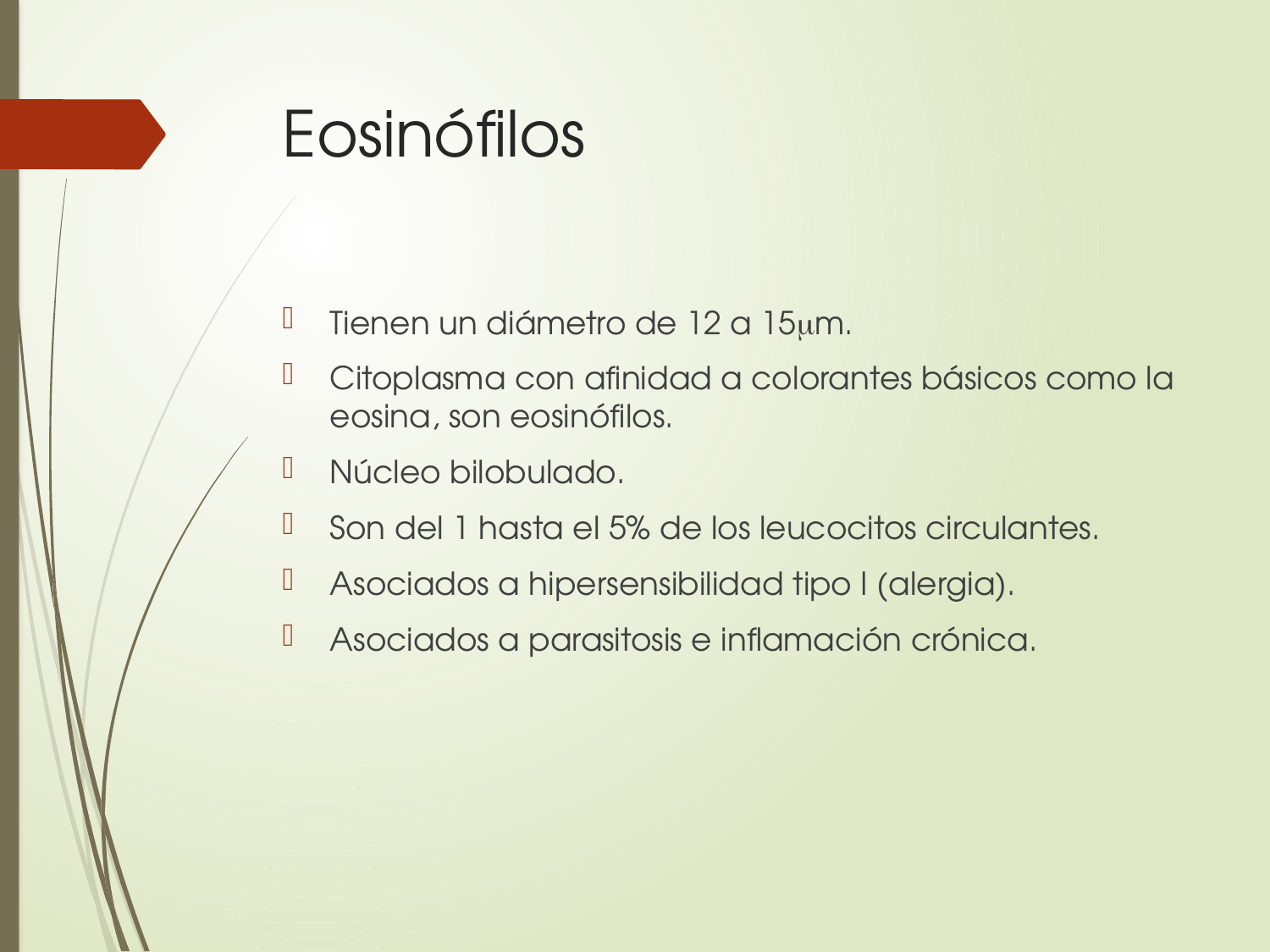

# Eosinófilos
Tienen un diámetro de 12 a 15μm.
Citoplasma con afinidad a colorantes básicos como la eosina, son eosinófilos.
Núcleo bilobulado.
Son del 1 hasta el 5% de los leucocitos circulantes.
Asociados a hipersensibilidad tipo I (alergia).
Asociados a parasitosis e inflamación crónica.